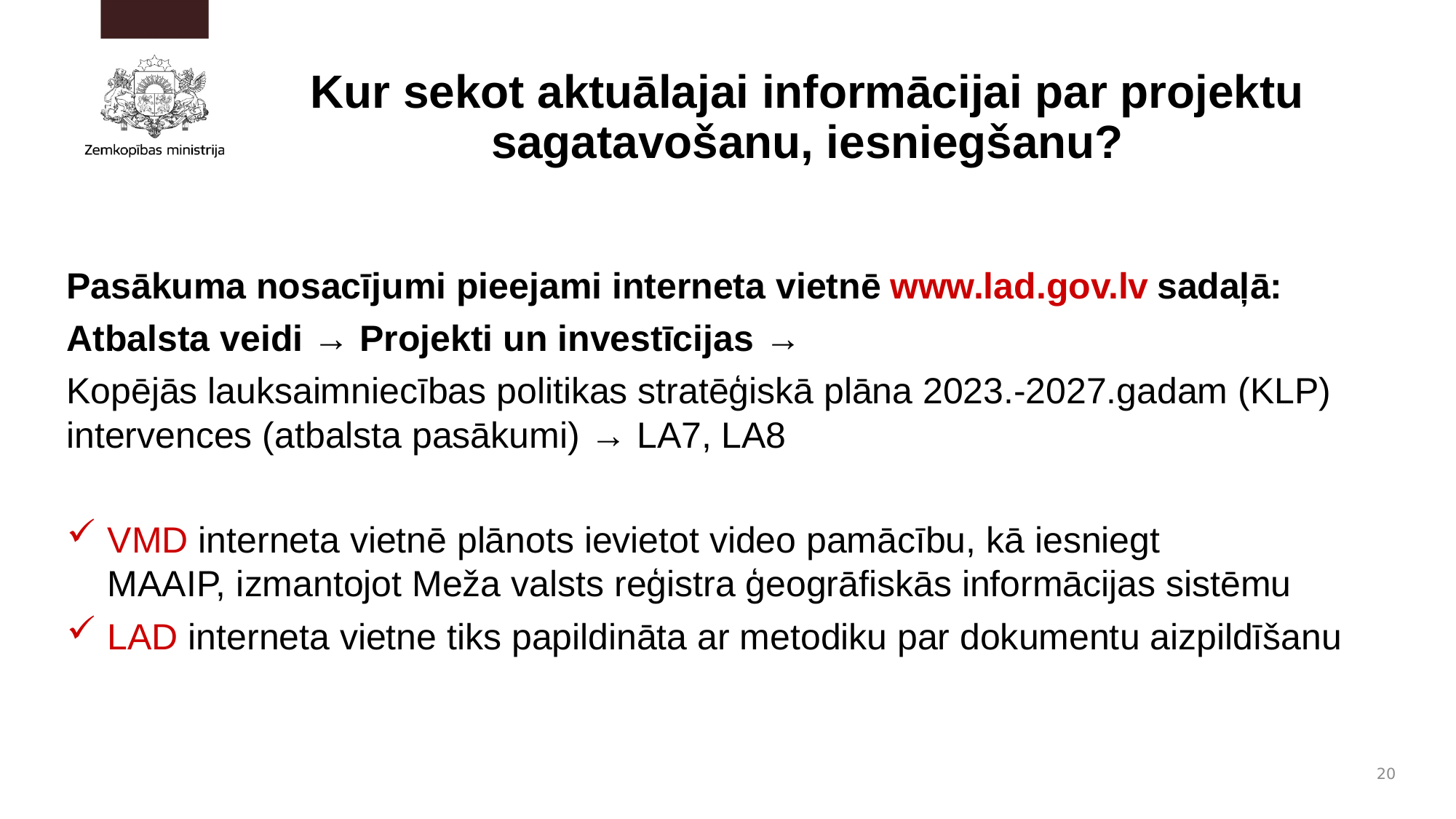

# Kur sekot aktuālajai informācijai par projektu sagatavošanu, iesniegšanu?

Pasākuma nosacījumi pieejami interneta vietnē www.lad.gov.lv sadaļā:
Atbalsta veidi → Projekti un investīcijas →
Kopējās lauksaimniecības politikas stratēģiskā plāna 2023.-2027.gadam (KLP) intervences (atbalsta pasākumi) → LA7, LA8

VMD interneta vietnē plānots ievietot video pamācību, kā iesniegt MAAIP, izmantojot Meža valsts reģistra ģeogrāfiskās informācijas sistēmu
LAD interneta vietne tiks papildināta ar metodiku par dokumentu aizpildīšanu
20